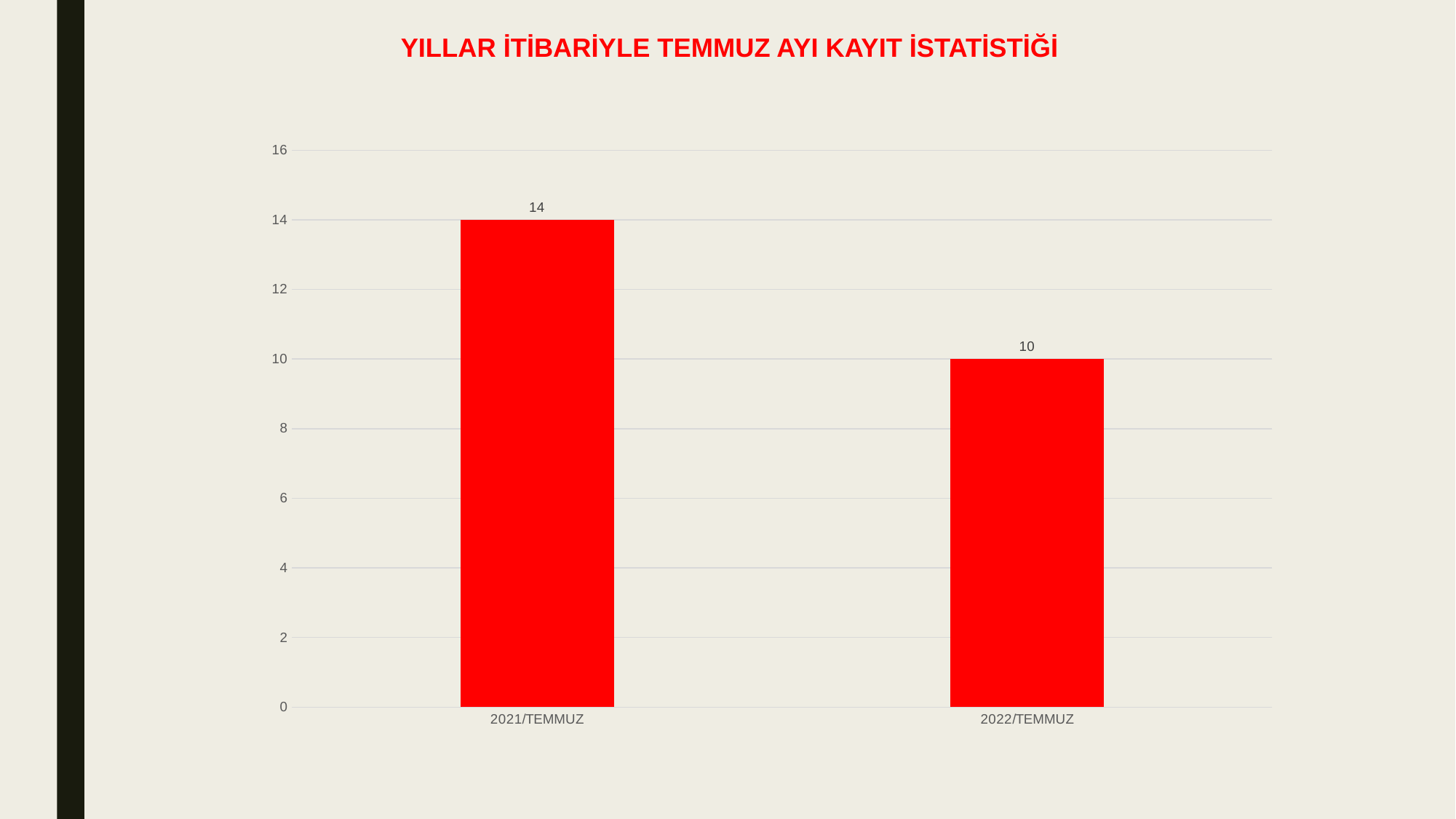

# YILLAR İTİBARİYLE TEMMUZ AYI KAYIT İSTATİSTİĞİ

### Chart

| Category |  |
|---|---|
| 2021/TEMMUZ | 14.0 |
| 2022/TEMMUZ | 10.0 |